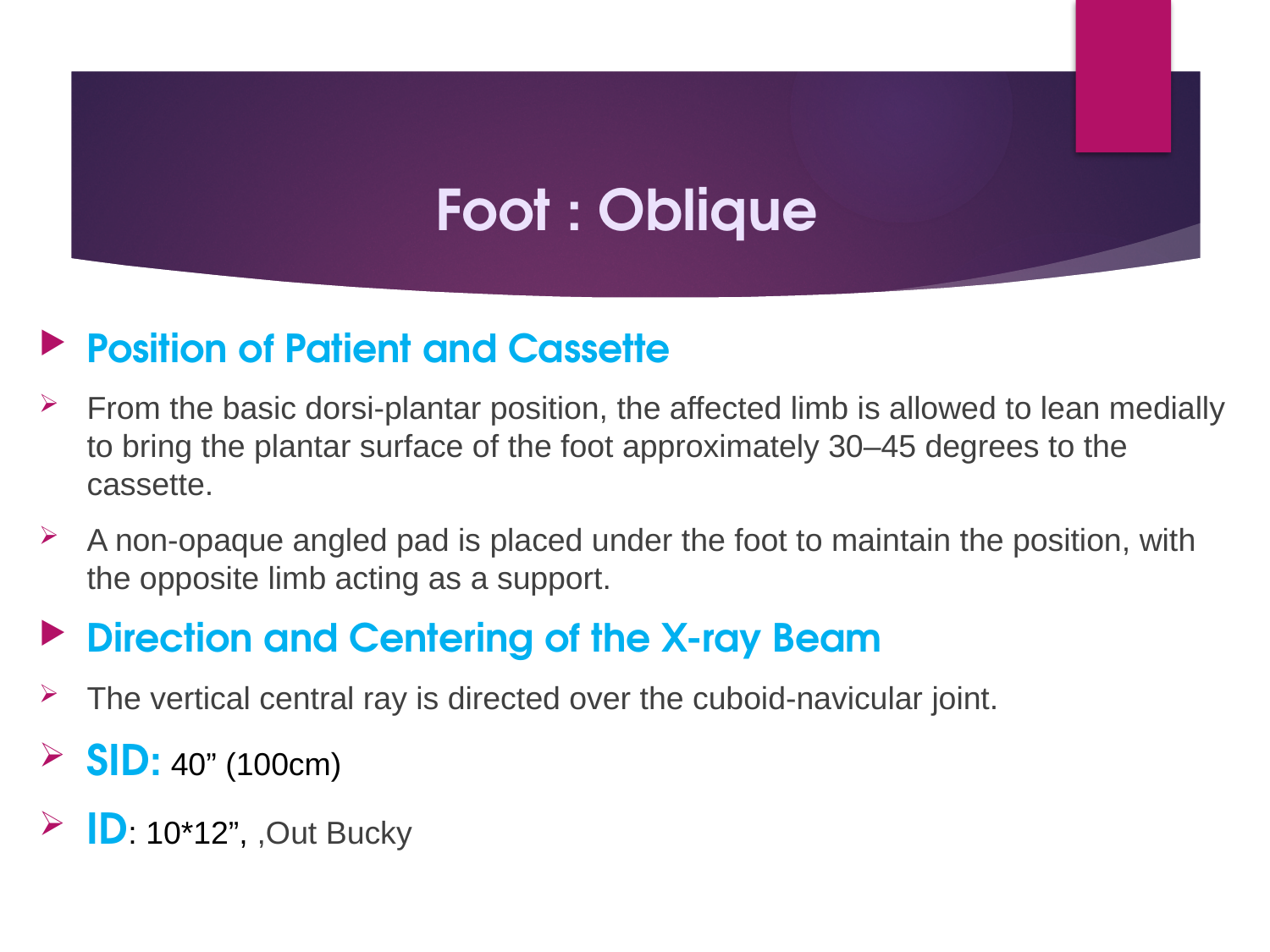

# Foot : Oblique
Position of Patient and Cassette
From the basic dorsi-plantar position, the affected limb is allowed to lean medially to bring the plantar surface of the foot approximately 30–45 degrees to the cassette.
A non-opaque angled pad is placed under the foot to maintain the position, with the opposite limb acting as a support.
Direction and Centering of the X-ray Beam
The vertical central ray is directed over the cuboid-navicular joint.
SID: 40” (100cm)
ID: 10*12”, ,Out Bucky